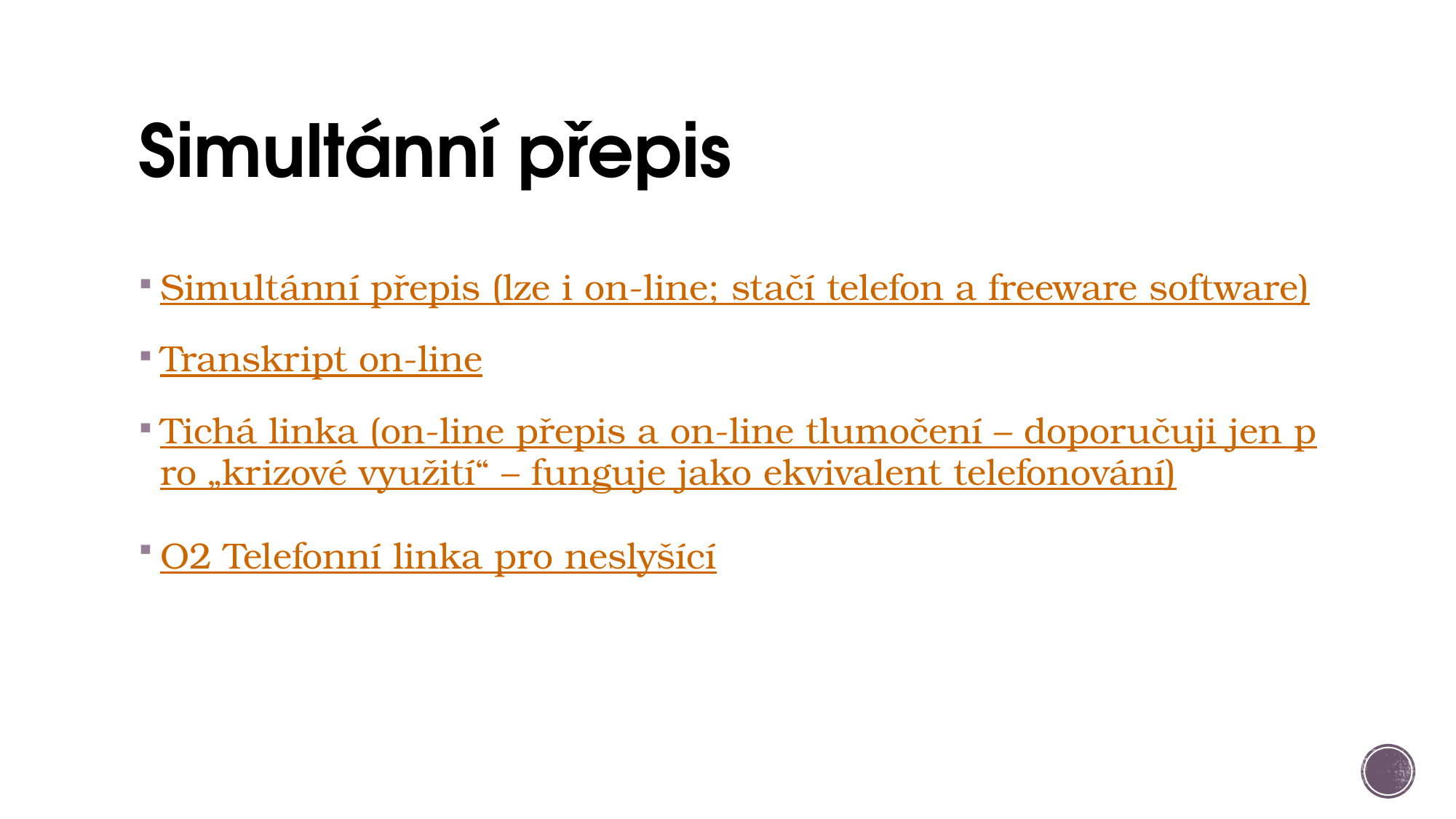

# Simultánní přepis
Simultánní přepis (lze i on-line; stačí telefon a freeware software)
Transkript on-line
Tichá linka (on-line přepis a on-line tlumočení – doporučuji jen pro „krizové využití“ – funguje jako ekvivalent telefonování)
O2 Telefonní linka pro neslyšící